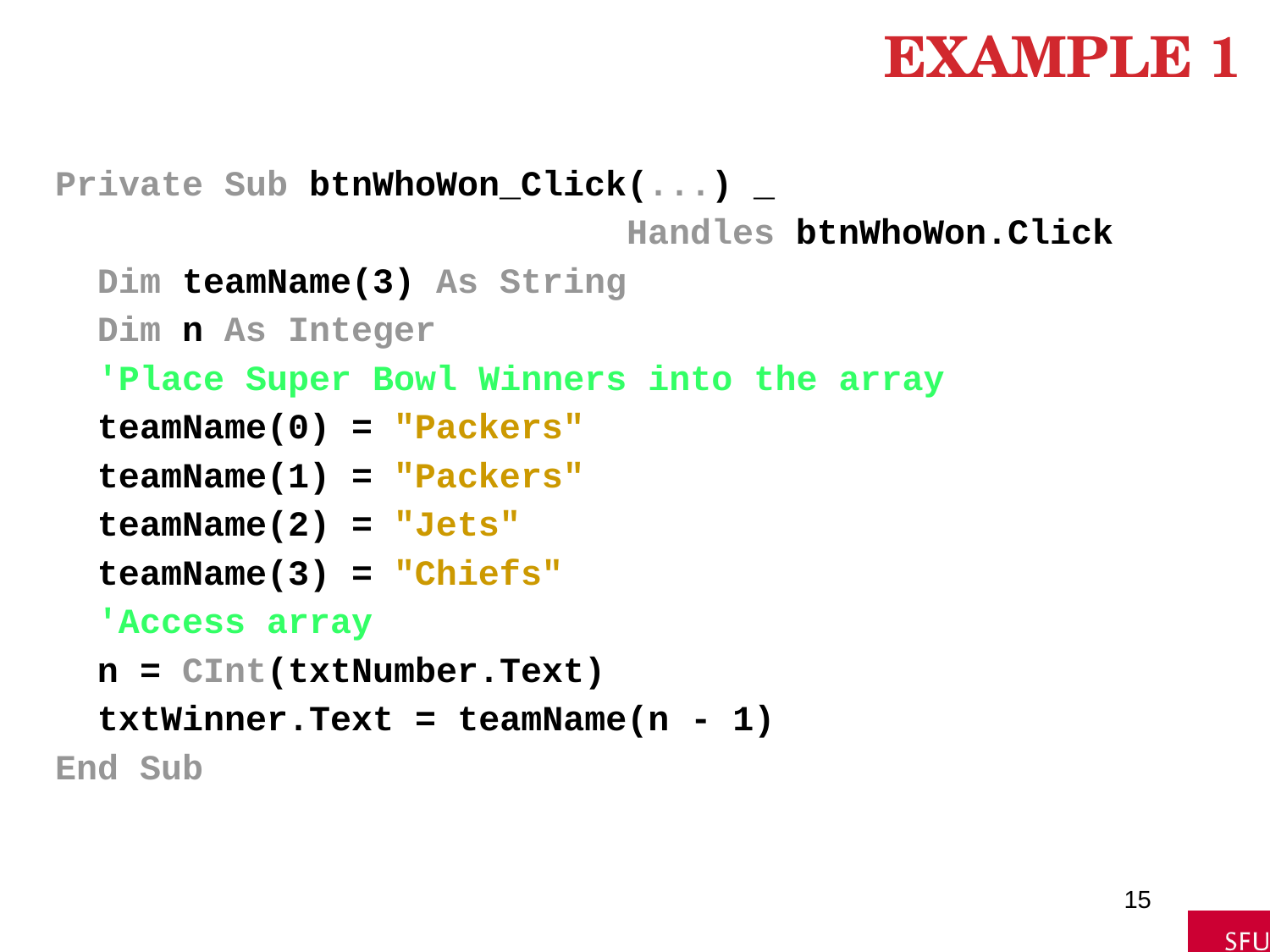

# Example 1
Private Sub btnWhoWon_Click(...) _
                           Handles btnWhoWon.Click
  Dim teamName(3) As String
  Dim n As Integer
  'Place Super Bowl Winners into the array
  teamName(0) = "Packers"
  teamName(1) = "Packers"
  teamName(2) = "Jets"
  teamName(3) = "Chiefs"
  'Access array
  n = CInt(txtNumber.Text)
  txtWinner.Text = teamName(n - 1)
End Sub

15